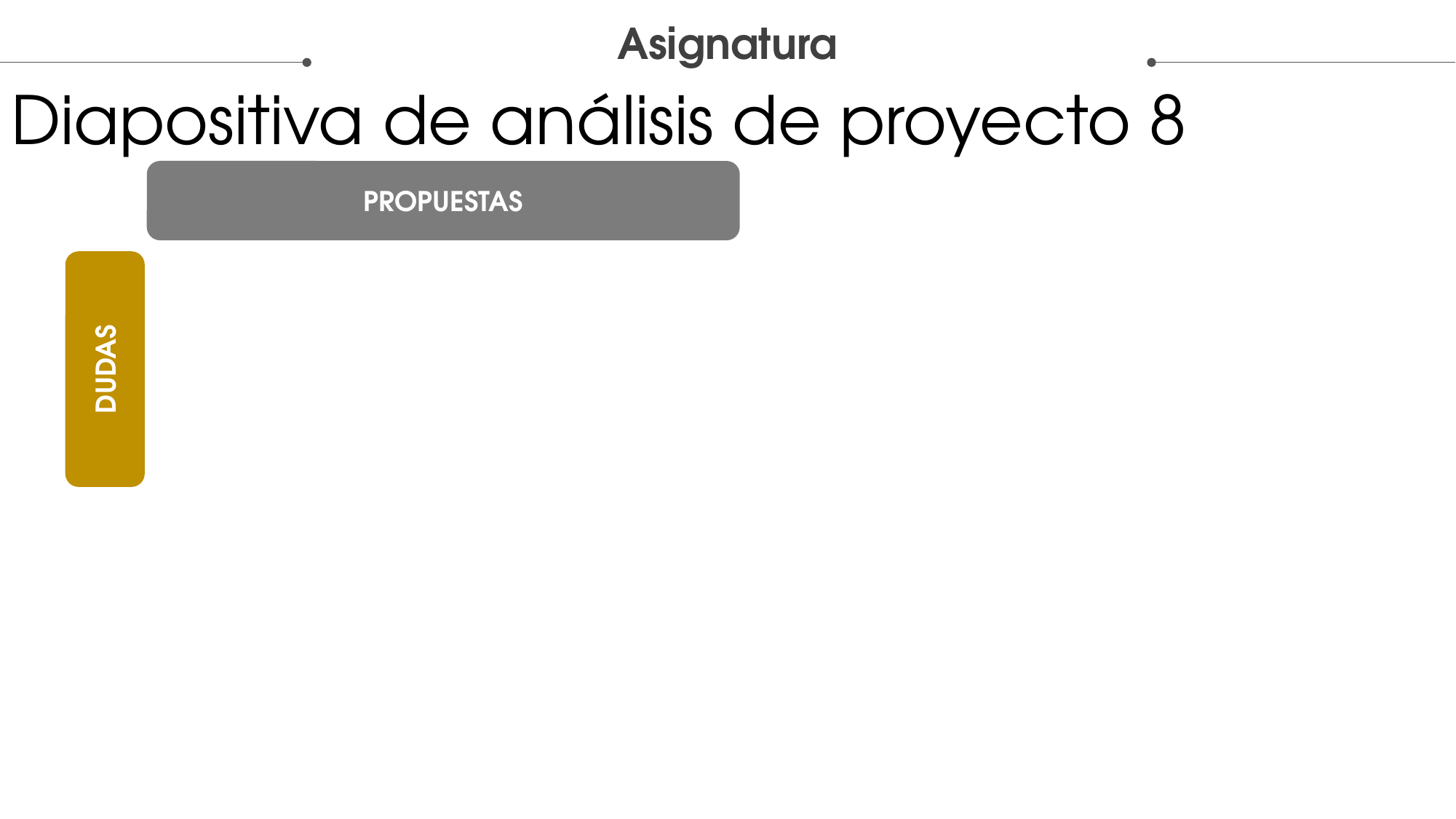

Asignatura
Diapositiva de análisis de proyecto 8
PROPUESTAS
DUDAS